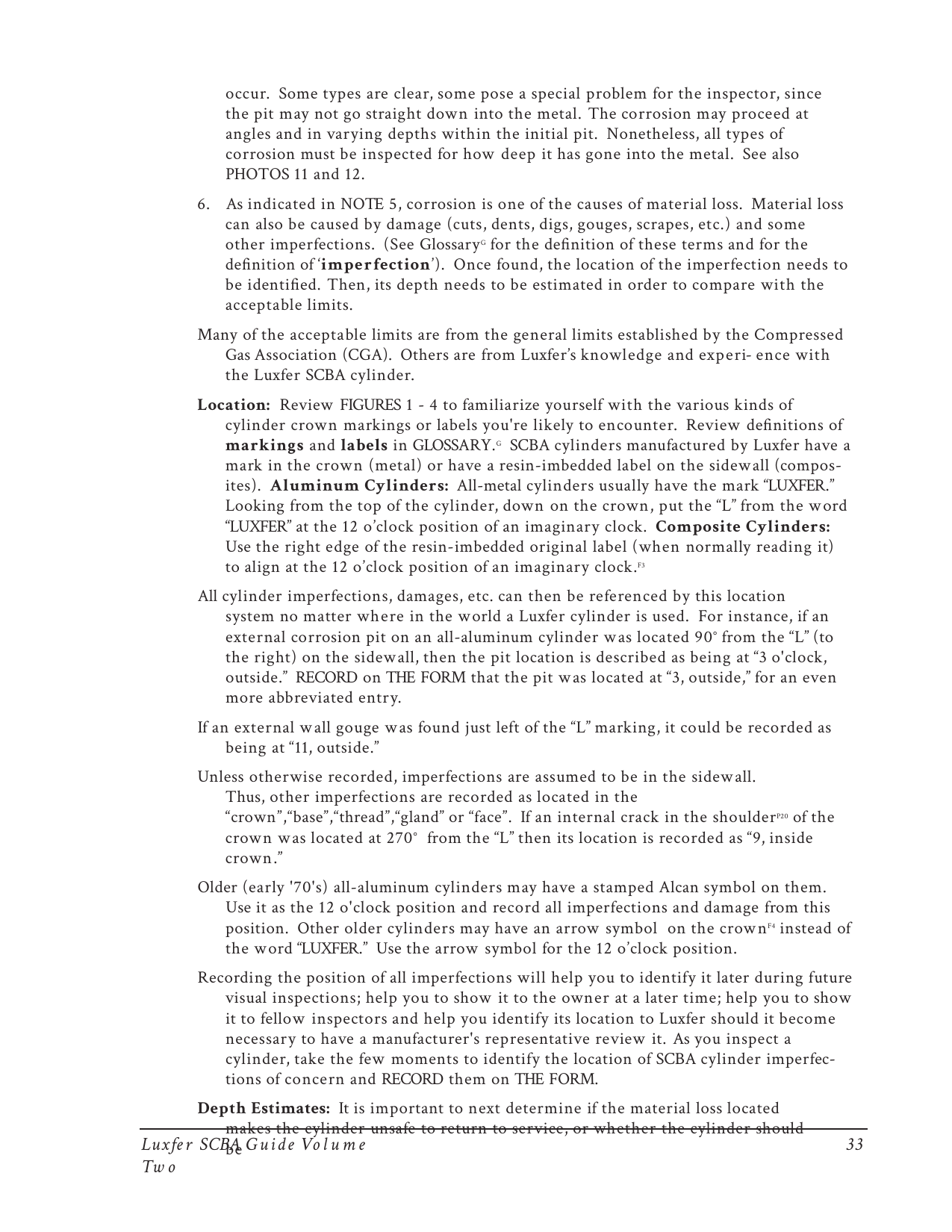

occur.  Some types are clear, some pose a special problem for the inspector, since the pit may not go straight down into the metal. The corrosion may proceed at angles and in varying depths within the initial pit.  Nonetheless, all types of corrosion must be inspected for how deep it has gone into the metal.  See also PHOTOS 11 and 12.
6.   As indicated in NOTE 5, corrosion is one of the causes of material loss.  Material loss can also be caused by damage (cuts, dents, digs, gouges, scrapes, etc.) and some other imperfections.  (See GlossaryG  for the definition of these terms and for the definition of ‘imperfection’).  Once found, the location of the imperfection needs to be identified. Then, its depth needs to be estimated in order to compare with the acceptable limits.
Many of the acceptable limits are from the general limits established by the Compressed Gas Association (CGA).  Others are from Luxfer’s knowledge and experi- ence with the Luxfer SCBA cylinder.
Location:  Review FIGURES 1 - 4 to familiarize yourself with the various kinds of cylinder crown markings or labels you're likely to encounter.  Review definitions of markings and labels in GLOSSARY.G     SCBA cylinders manufactured by Luxfer have a mark in the crown (metal) or have a resin-imbedded label on the sidewall (compos- ites).  Aluminum Cylinders:  All-metal cylinders usually have the mark “LUXFER.” Looking from the top of the cylinder, down on the crown, put the “L” from the word “LUXFER” at the 12 o’clock position of an imaginary clock.  Composite Cylinders: Use the right edge of the resin-imbedded original label (when normally reading it) to align at the 12 o’clock position of an imaginary clock.F3
All cylinder imperfections, damages, etc. can then be referenced by this location system no matter where in the world a Luxfer cylinder is used.  For instance, if an external corrosion pit on an all-aluminum cylinder was located 90° from the “L” (to the right) on the sidewall, then the pit location is described as being at “3 o'clock, outside.”  RECORD on THE FORM that the pit was located at “3, outside,” for an even more abbreviated entry.
If an external wall gouge was found just left of the “L” marking, it could be recorded as being at “11, outside.”
Unless otherwise recorded, imperfections are assumed to be in the sidewall.	Thus, other imperfections are recorded as located in the “crown”,“base”,“thread”,“gland” or “face”.  If an internal crack in the shoulderP20  of the crown was located at 270°  from the “L” then its location is recorded as “9, inside crown.”
Older (early '70's) all-aluminum cylinders may have a stamped Alcan symbol on them. Use it as the 12 o'clock position and record all imperfections and damage from this position.  Other older cylinders may have an arrow symbol  on the crownF4  instead of the word “LUXFER.”  Use the arrow symbol for the 12 o’clock position.
Recording the position of all imperfections will help you to identify it later during future visual inspections; help you to show it to the owner at a later time; help you to show it to fellow inspectors and help you identify its location to Luxfer should it become necessary to have a manufacturer's representative review it. As you inspect a cylinder, take the few moments to identify the location of SCBA cylinder imperfec- tions of concern and RECORD them on THE FORM.
Depth Estimates:  It is important to next determine if the material loss located makes the cylinder unsafe to return to service, or whether the cylinder should be

Luxfer SCBA Guide Volume Two
33